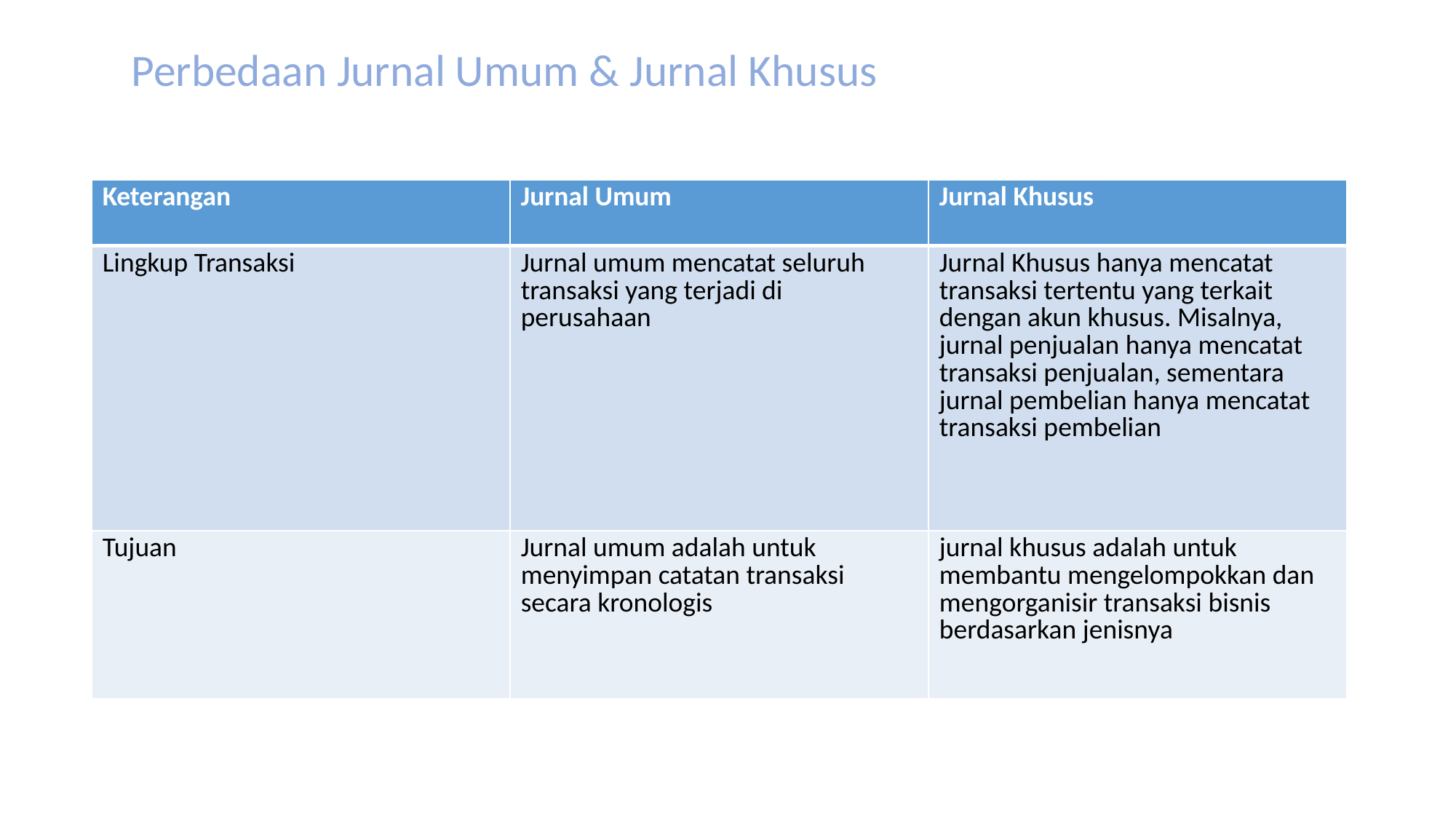

# Perbedaan Jurnal Umum & Jurnal Khusus
| Keterangan | Jurnal Umum | Jurnal Khusus |
| --- | --- | --- |
| Lingkup Transaksi | Jurnal umum mencatat seluruh transaksi yang terjadi di perusahaan | Jurnal Khusus hanya mencatat transaksi tertentu yang terkait dengan akun khusus. Misalnya, jurnal penjualan hanya mencatat transaksi penjualan, sementara jurnal pembelian hanya mencatat transaksi pembelian |
| Tujuan | Jurnal umum adalah untuk menyimpan catatan transaksi secara kronologis | jurnal khusus adalah untuk membantu mengelompokkan dan mengorganisir transaksi bisnis berdasarkan jenisnya |